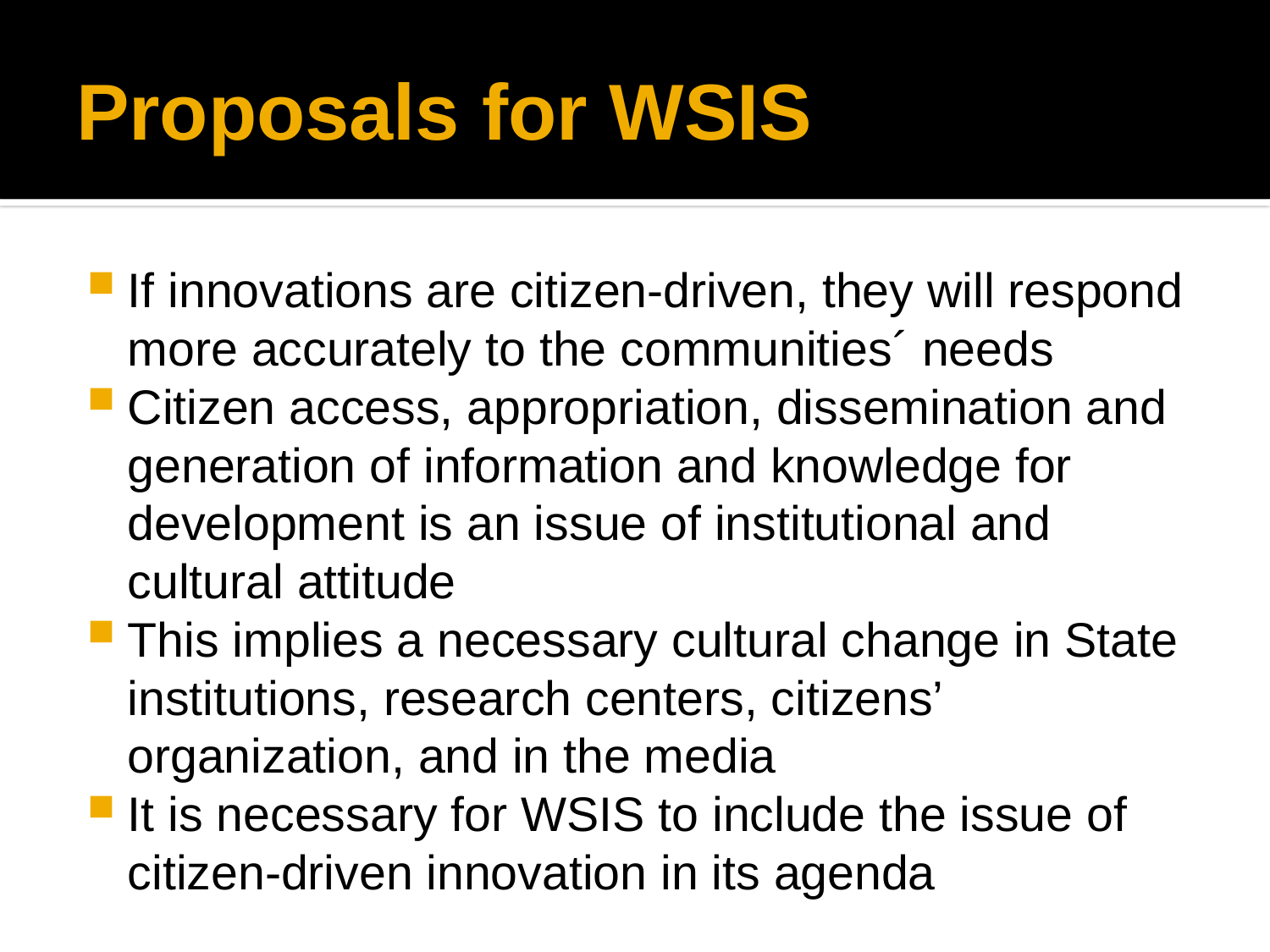

# Proposals for WSIS
If innovations are citizen-driven, they will respond more accurately to the communities´ needs
Citizen access, appropriation, dissemination and generation of information and knowledge for development is an issue of institutional and cultural attitude
This implies a necessary cultural change in State institutions, research centers, citizens’ organization, and in the media
It is necessary for WSIS to include the issue of citizen-driven innovation in its agenda